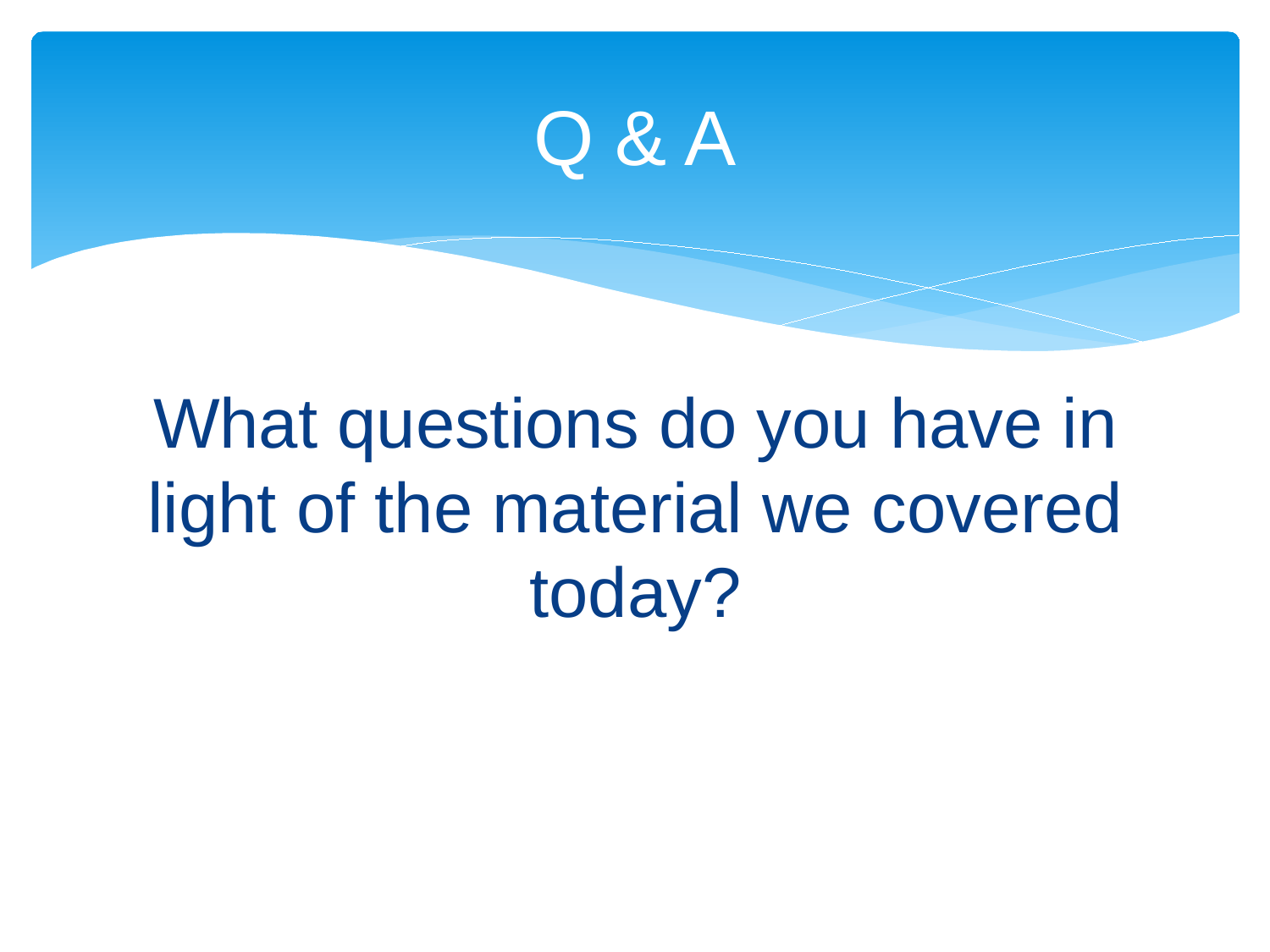

# Q & A
What questions do you have in light of the material we covered today?